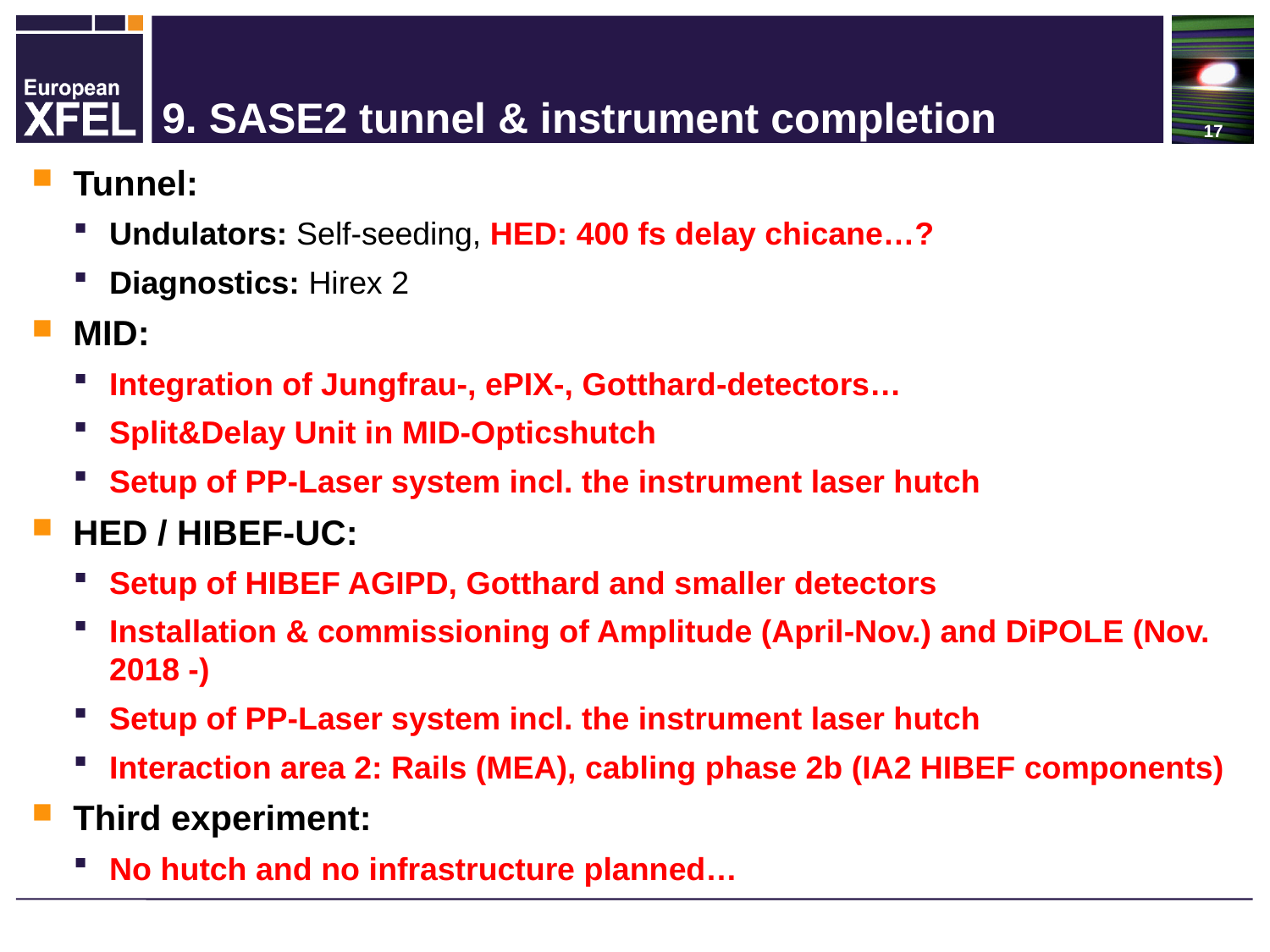

# 9. SASE2 tunnel & instrument completion
Tunnel:
Undulators: Self-seeding, HED: 400 fs delay chicane…?
Diagnostics: Hirex 2
MID:
Integration of Jungfrau-, ePIX-, Gotthard-detectors…
Split&Delay Unit in MID-Opticshutch
Setup of PP-Laser system incl. the instrument laser hutch
HED / HIBEF-UC:
Setup of HIBEF AGIPD, Gotthard and smaller detectors
Installation & commissioning of Amplitude (April-Nov.) and DiPOLE (Nov. 2018 -)
Setup of PP-Laser system incl. the instrument laser hutch
Interaction area 2: Rails (MEA), cabling phase 2b (IA2 HIBEF components)
Third experiment:
No hutch and no infrastructure planned…